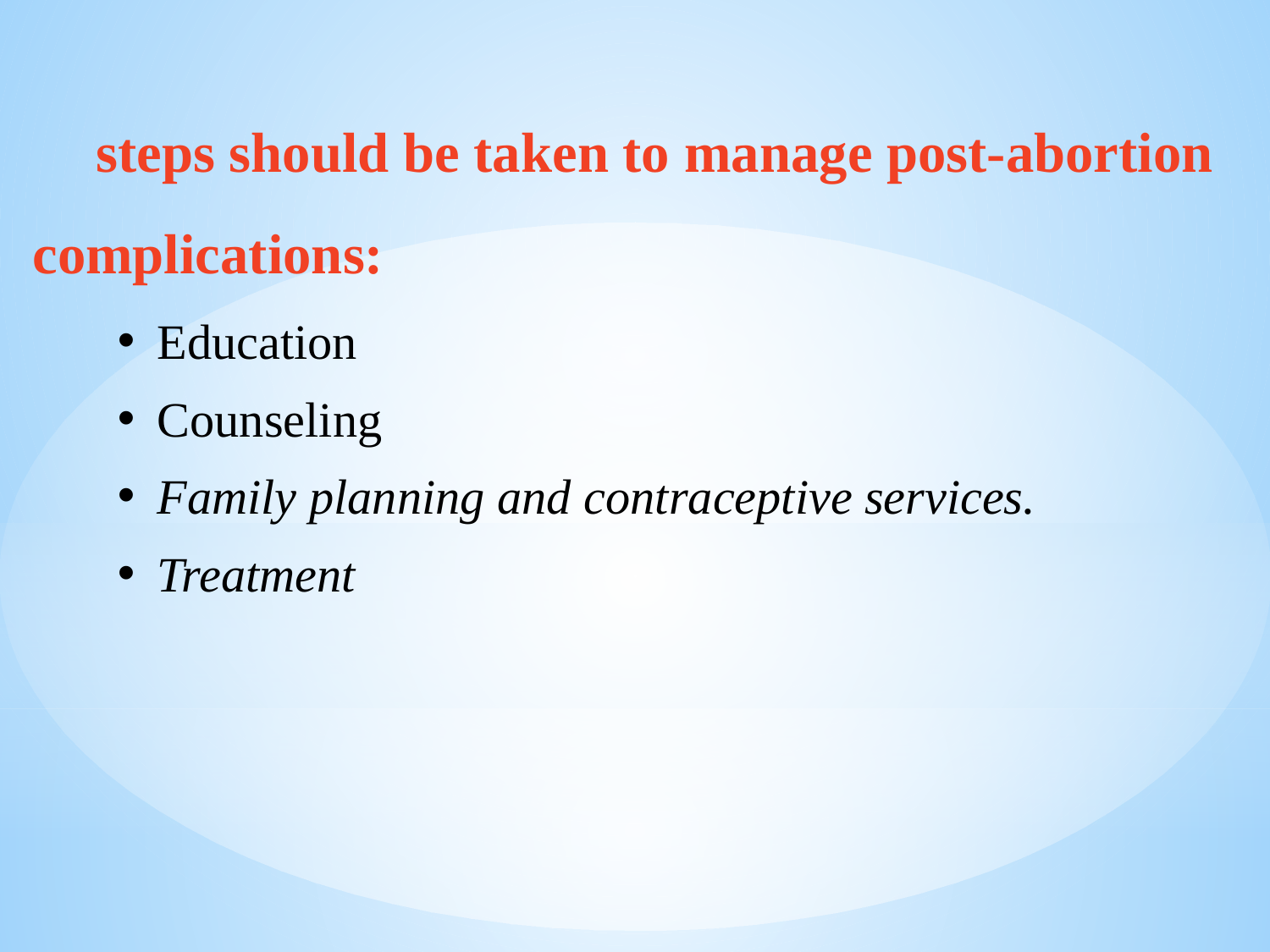

steps should be taken to manage post-abortion complications:
Education
Counseling
Family planning and contraceptive services.
Treatment